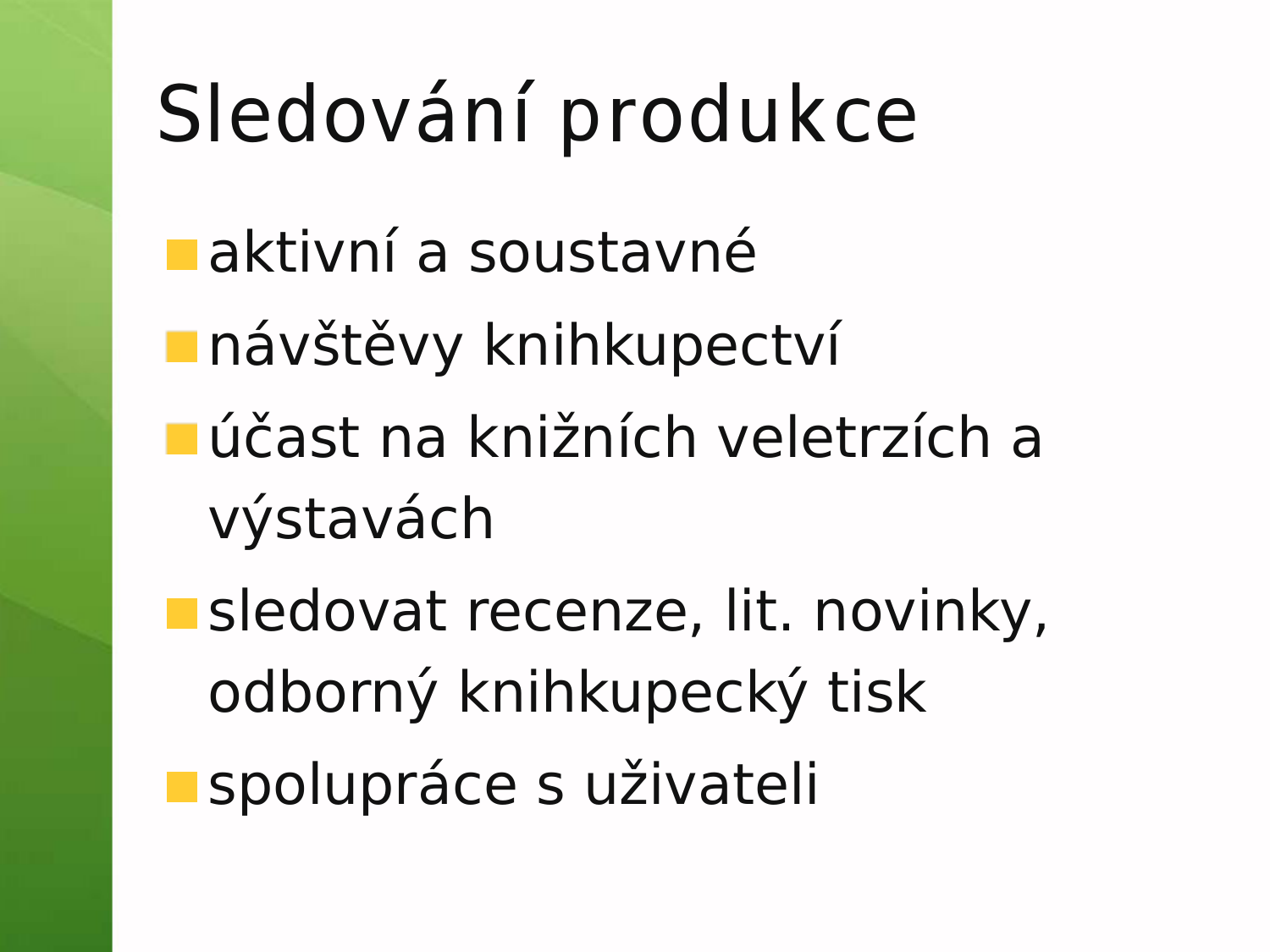

Sledování produkce
aktivní a soustavné
návštěvy knihkupectví
účast na knižních veletrzích a výstavách
sledovat recenze, lit. novinky, odborný knihkupecký tisk
spolupráce s uživateli